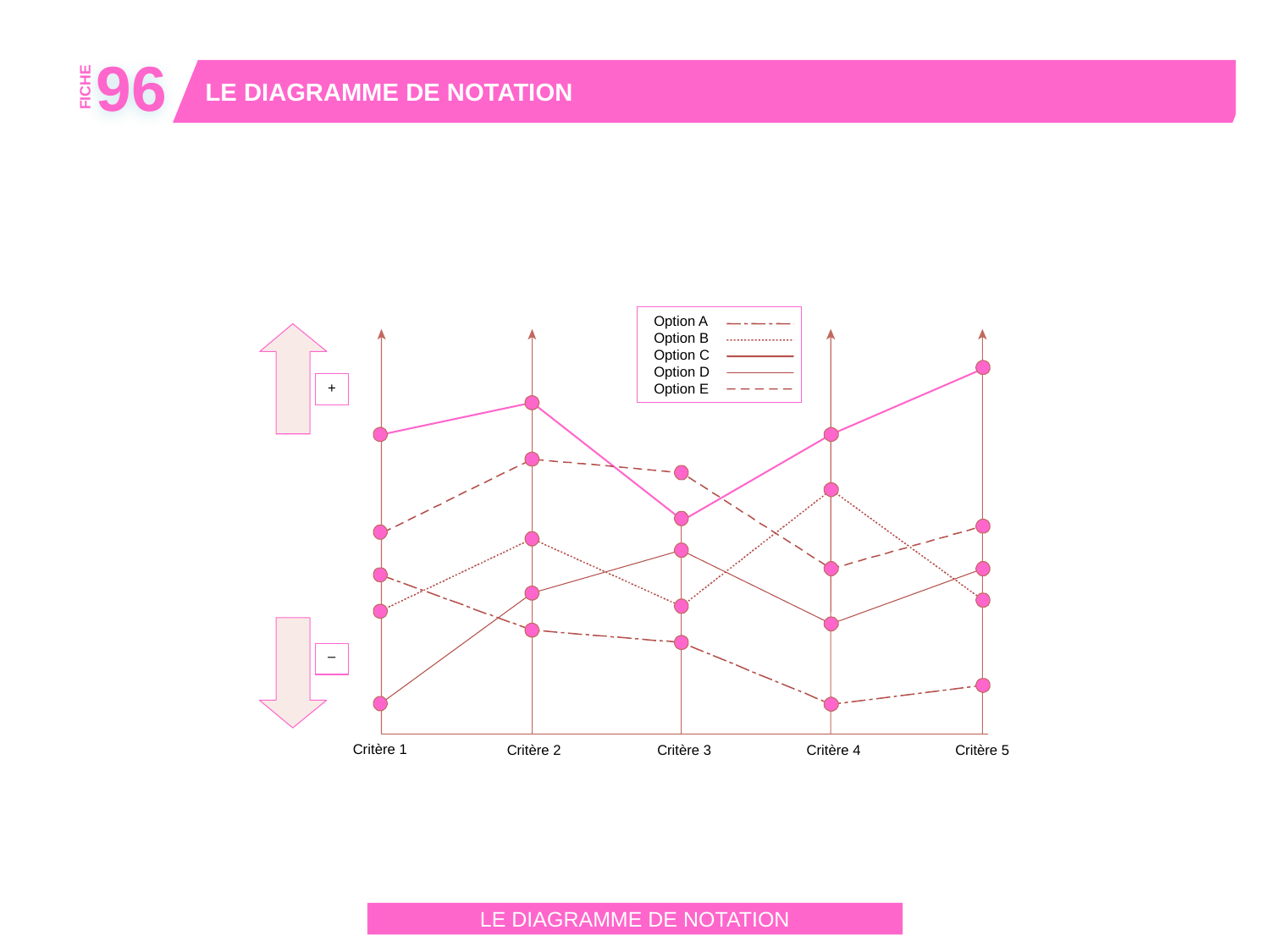

96

LE DIAGRAMME DE NOTATION
FICHE
Option A
Option B
Option C
Option D
Option E

+

–

Critère 1
Critère 2
Critère 3
Critère 4
Critère 5
LE DIAGRAMME DE NOTATION